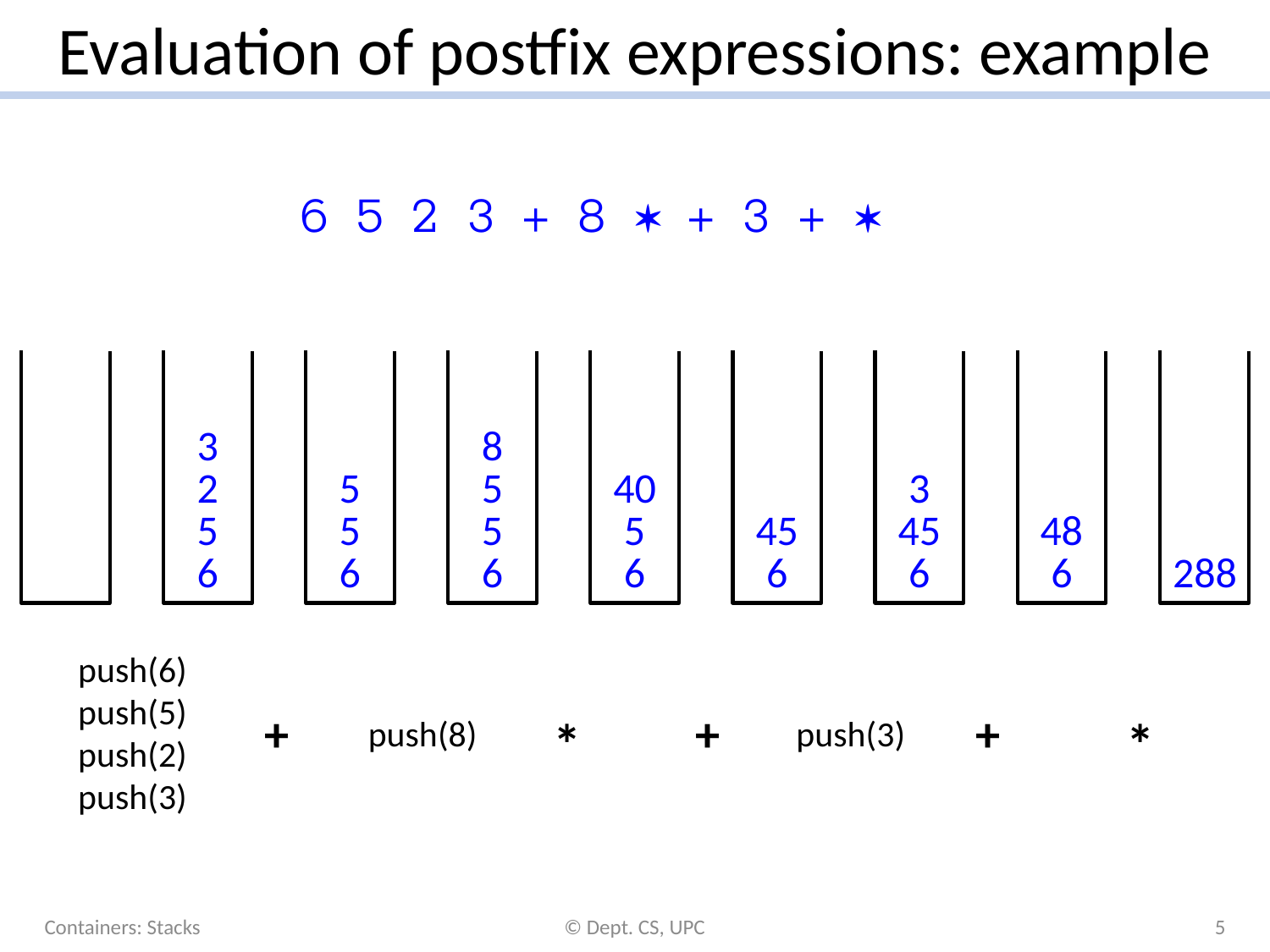

# Evaluation of postfix expressions: example
6 5 2 3 + 8 ∗ + 3 + ∗

3
2
5
6
push(6)
push(5)
push(2)
push(3)

5
5
6
+

8
5
5
6
push(8)

40
5
6
*

45
6
+

3
45
6
push(3)

48
6
+

288
*
Containers: Stacks
© Dept. CS, UPC
5